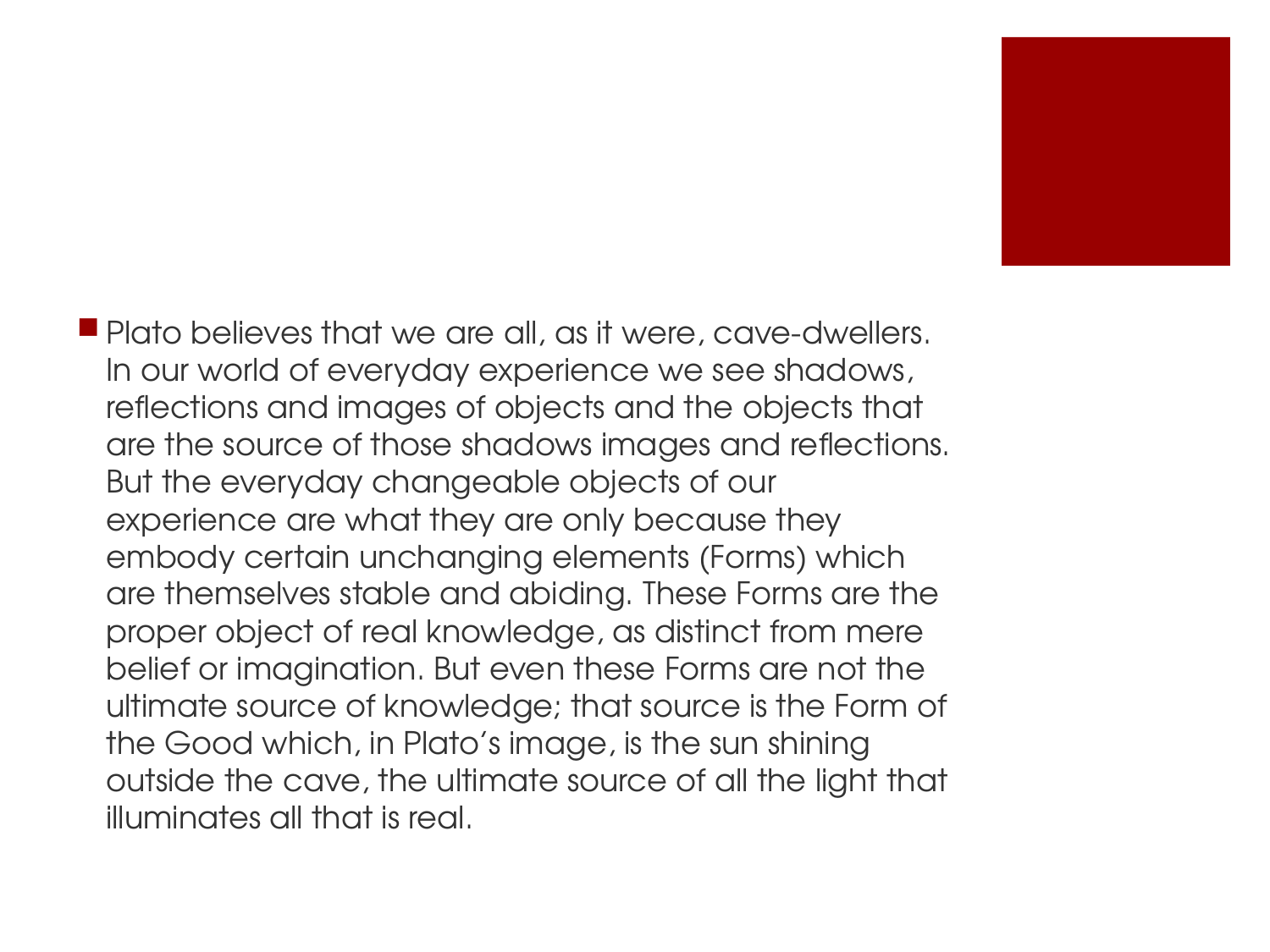

#
Plato believes that we are all, as it were, cave-dwellers. In our world of everyday experience we see shadows, reflections and images of objects and the objects that are the source of those shadows images and reflections. But the everyday changeable objects of our experience are what they are only because they embody certain unchanging elements (Forms) which are themselves stable and abiding. These Forms are the proper object of real knowledge, as distinct from mere belief or imagination. But even these Forms are not the ultimate source of knowledge; that source is the Form of the Good which, in Plato’s image, is the sun shining outside the cave, the ultimate source of all the light that illuminates all that is real.